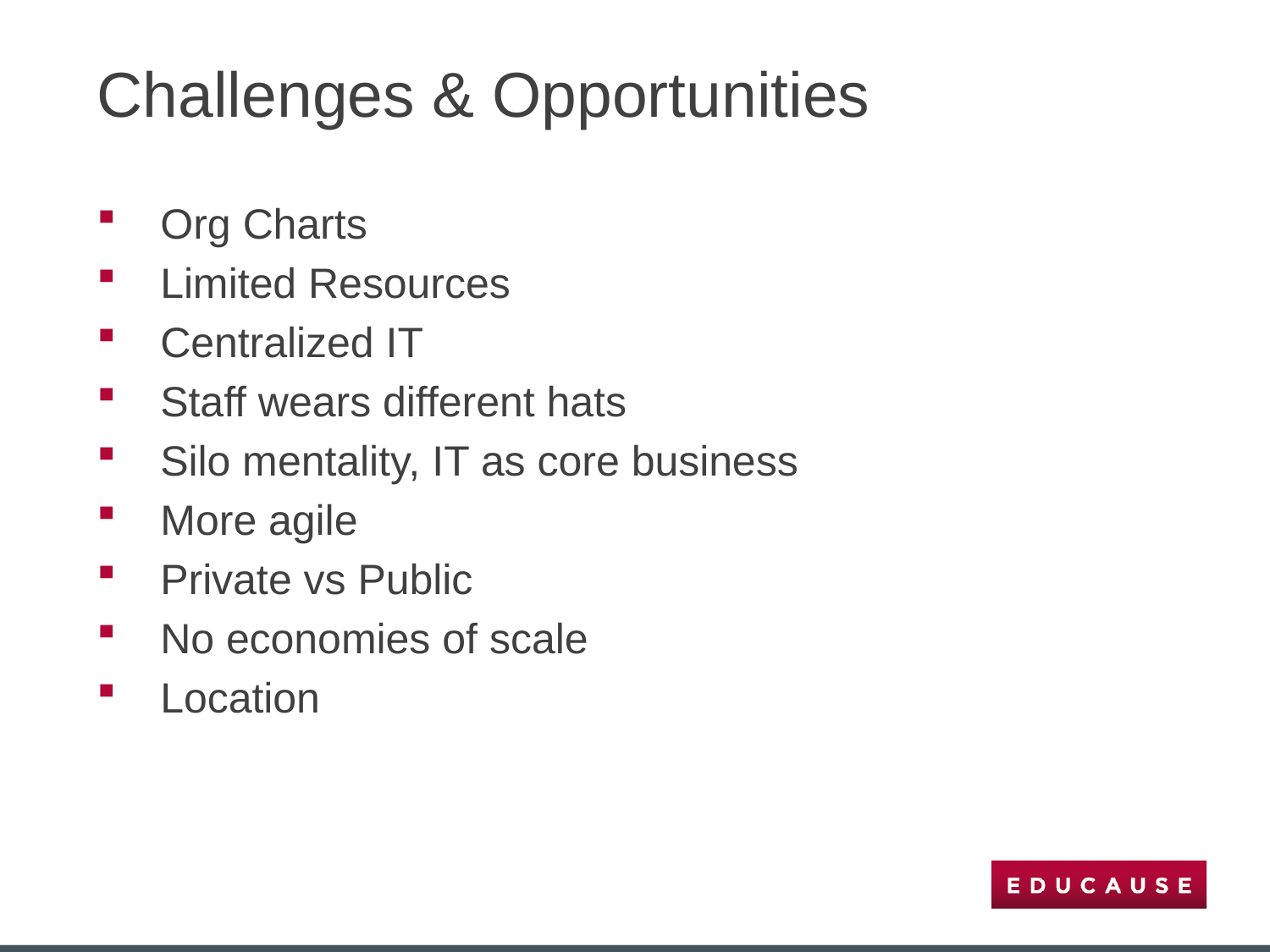

# Challenges & Opportunities
Org Charts
Limited Resources
Centralized IT
Staff wears different hats
Silo mentality, IT as core business
More agile
Private vs Public
No economies of scale
Location